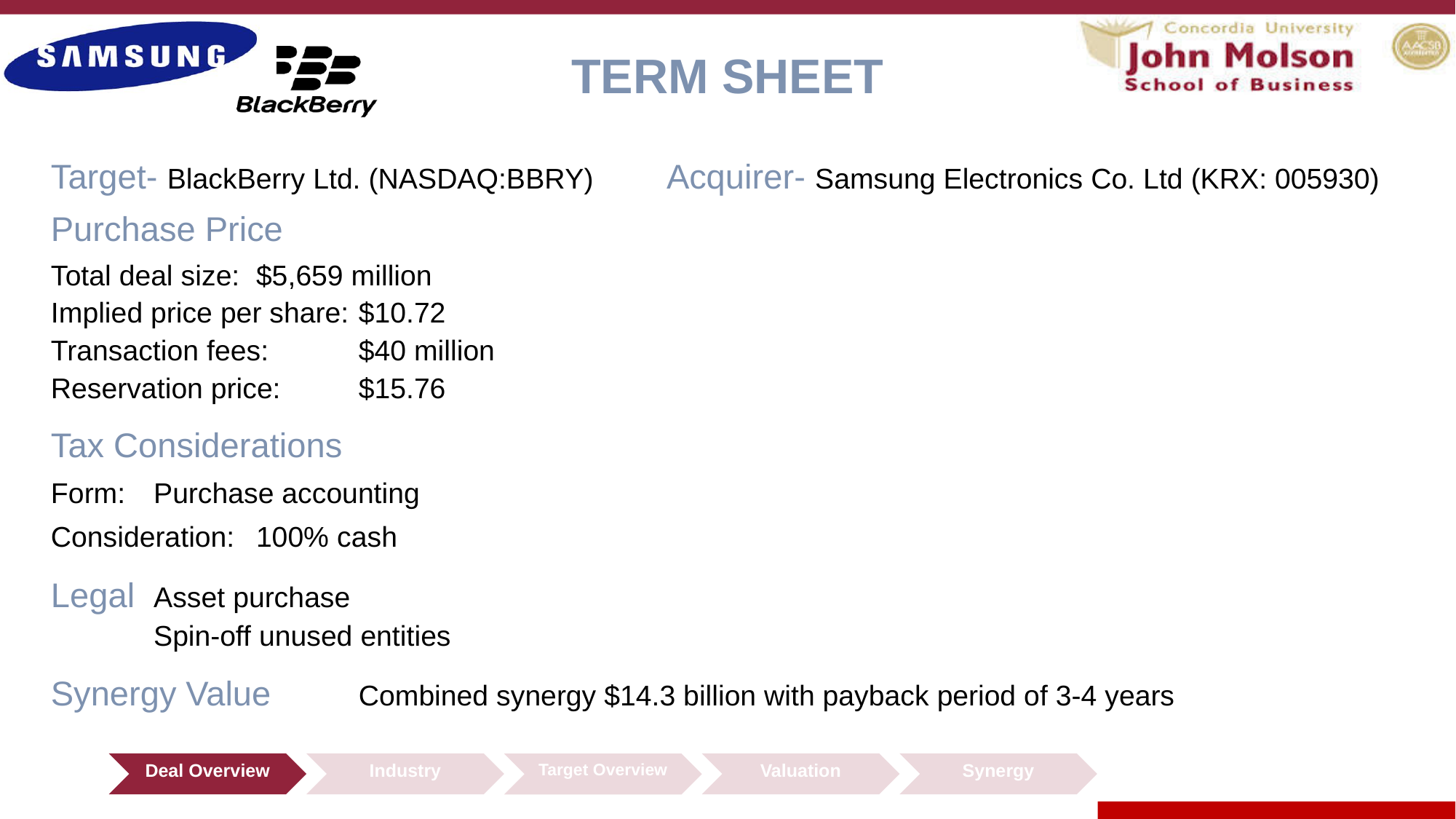

# TERM SHEET
Target- BlackBerry Ltd. (NASDAQ:BBRY)	Acquirer- Samsung Electronics Co. Ltd (KRX: 005930)
Purchase Price
Total deal size:			$5,659 million
Implied price per share:		$10.72
Transaction fees:		$40 million
Reservation price:		$15.76
Tax Considerations
Form:				Purchase accounting
Consideration:			100% cash
Legal				Asset purchase
				Spin-off unused entities
Synergy Value			Combined synergy $14.3 billion with payback period of 3-4 years
Deal Overview
Industry
Valuation
Synergy
Target Overview